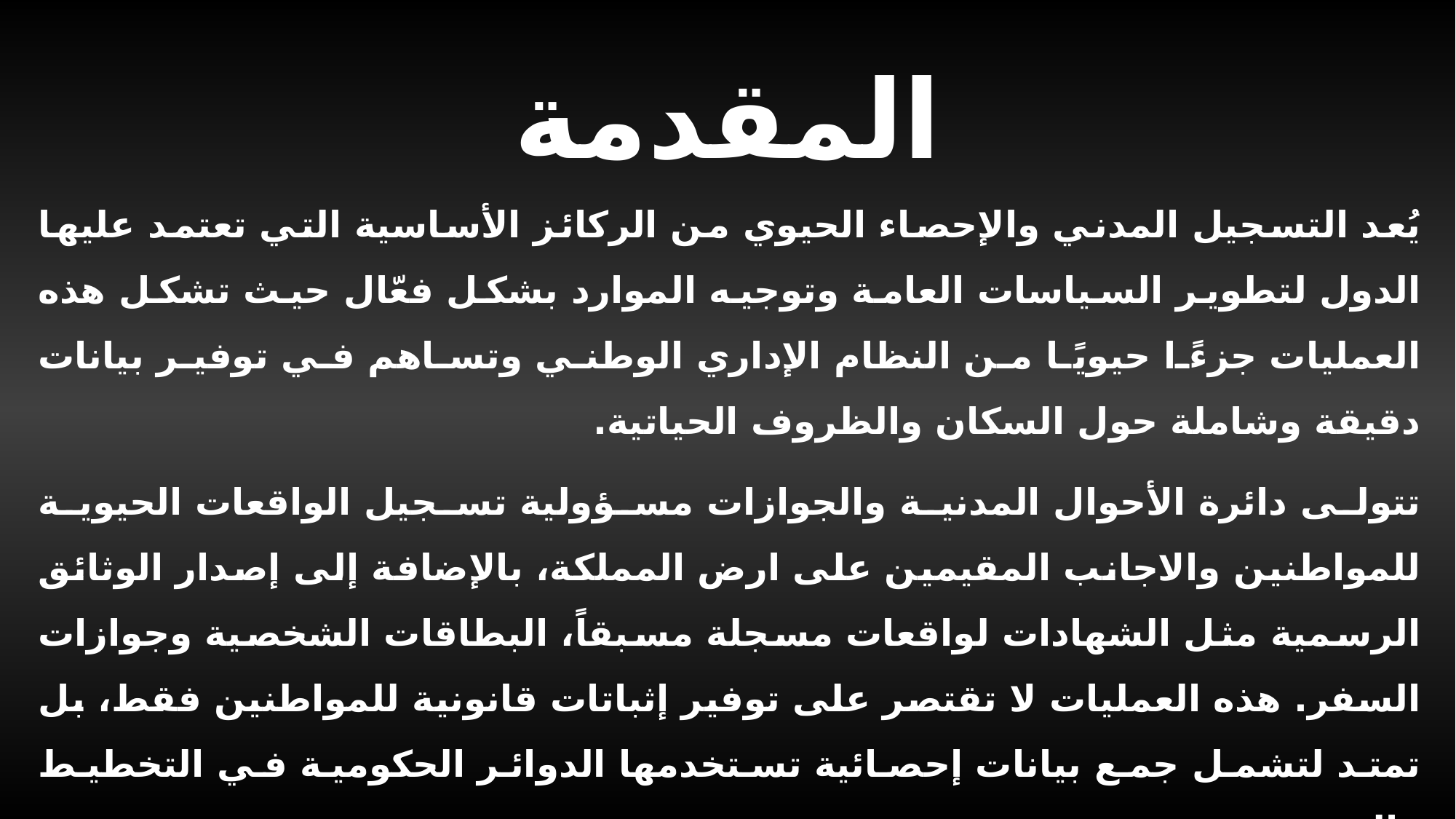

# المقدمة
يُعد التسجيل المدني والإحصاء الحيوي من الركائز الأساسية التي تعتمد عليها الدول لتطوير السياسات العامة وتوجيه الموارد بشكل فعّال حيث تشكل هذه العمليات جزءًا حيويًا من النظام الإداري الوطني وتساهم في توفير بيانات دقيقة وشاملة حول السكان والظروف الحياتية.
تتولى دائرة الأحوال المدنية والجوازات مسؤولية تسجيل الواقعات الحيوية للمواطنين والاجانب المقيمين على ارض المملكة، بالإضافة إلى إصدار الوثائق الرسمية مثل الشهادات لواقعات مسجلة مسبقاً، البطاقات الشخصية وجوازات السفر. هذه العمليات لا تقتصر على توفير إثباتات قانونية للمواطنين فقط، بل تمتد لتشمل جمع بيانات إحصائية تستخدمها الدوائر الحكومية في التخطيط والتنمية.